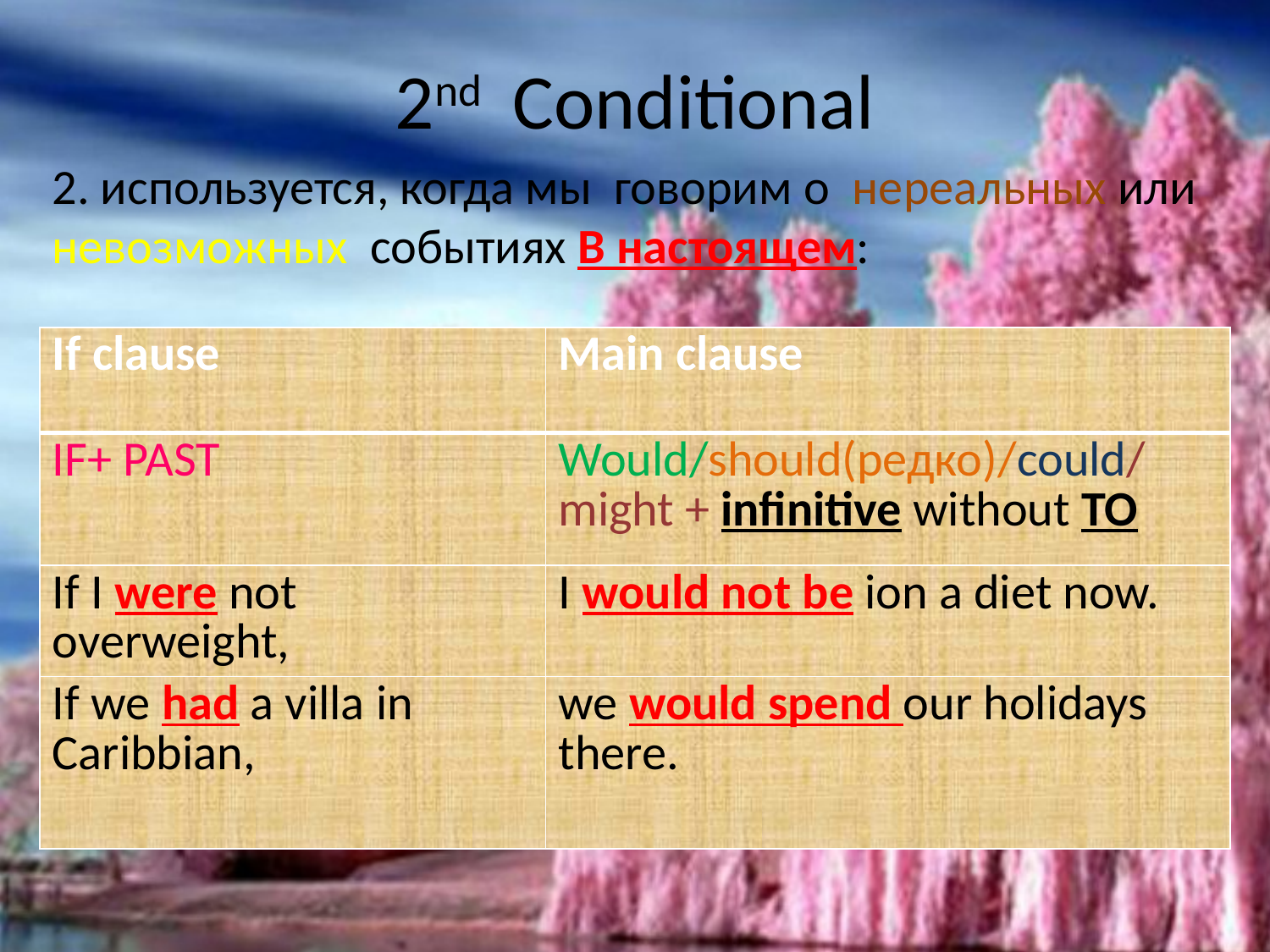

# 2nd   Conditional
2. используется, когда мы  говорим о  нереальных или невозможных  событиях В настоящем:
| If clause | Main clause |
| --- | --- |
| IF+ PAST | Would/should(редко)/could/might + infinitive without TO |
| If I were not overweight, | I would not be ion a diet now. |
| If we had a villa in Caribbian, | we would spend our holidays there. |